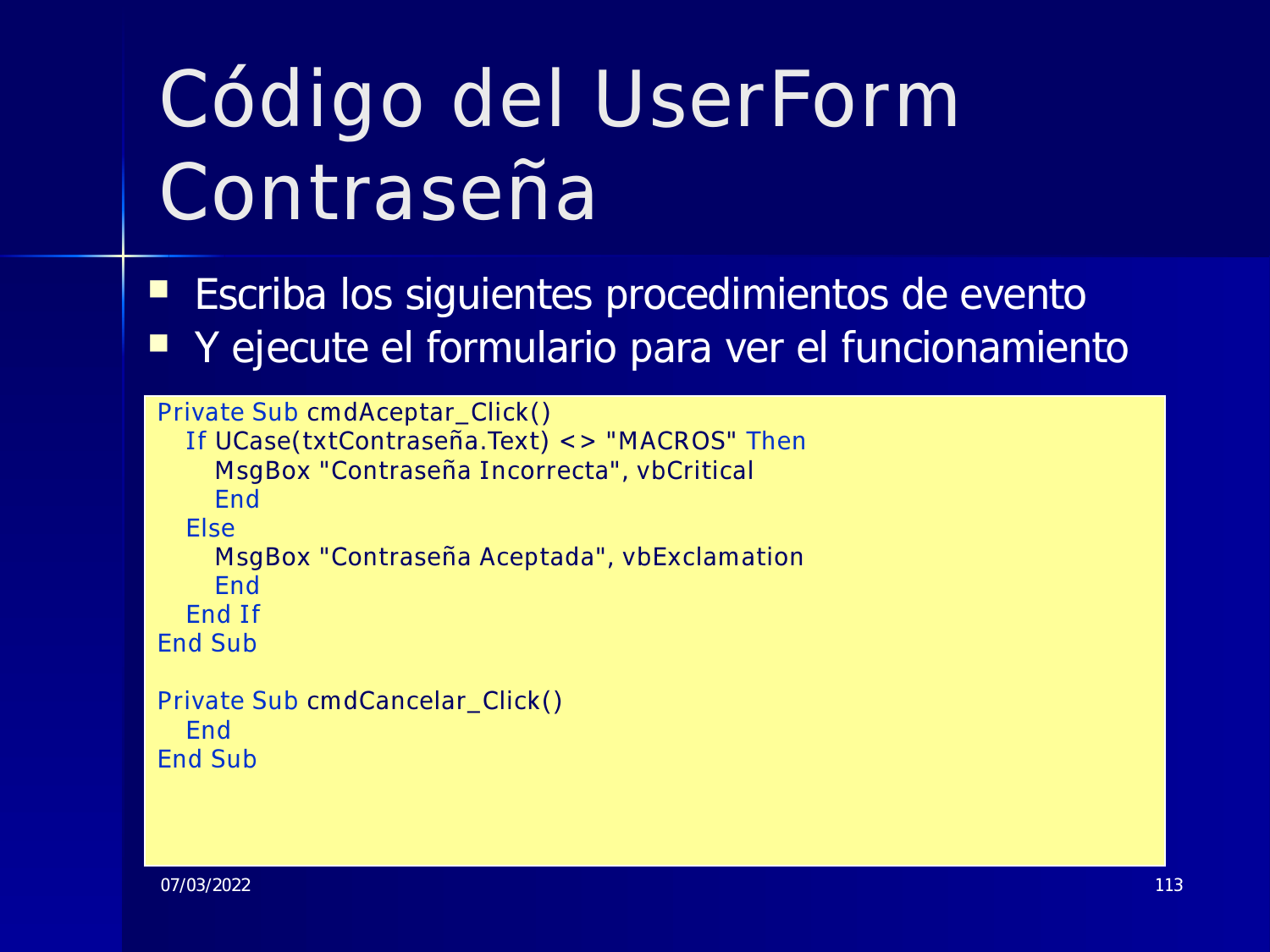

# Código del UserForm Contraseña
Escriba los siguientes procedimientos de evento
Y ejecute el formulario para ver el funcionamiento
| Private Sub cmdAceptar\_Click() If UCase(txtContraseña.Text) <> "MACROS" Then MsgBox "Contraseña Incorrecta", vbCritical End Else MsgBox "Contraseña Aceptada", vbExclamation End End If End Sub Private Sub cmdCancelar\_Click() End End Sub |
| --- |
07/03/2022
113